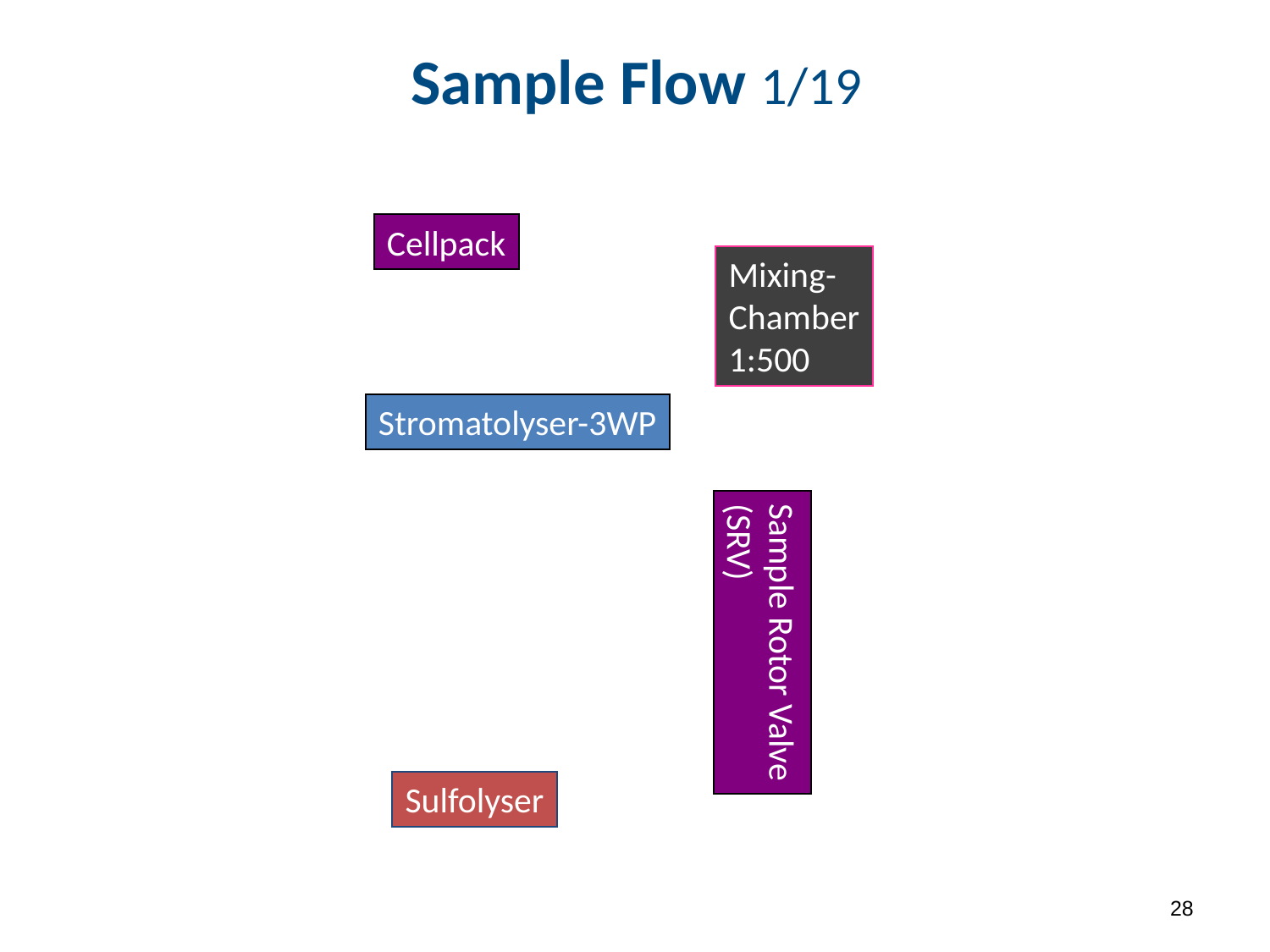

# Sample Flow 1/19
Cellpack
Mixing-
Chamber
1:500
Stromatolyser-3WP
Sample Rotor Valve
(SRV)
Sulfolyser
28